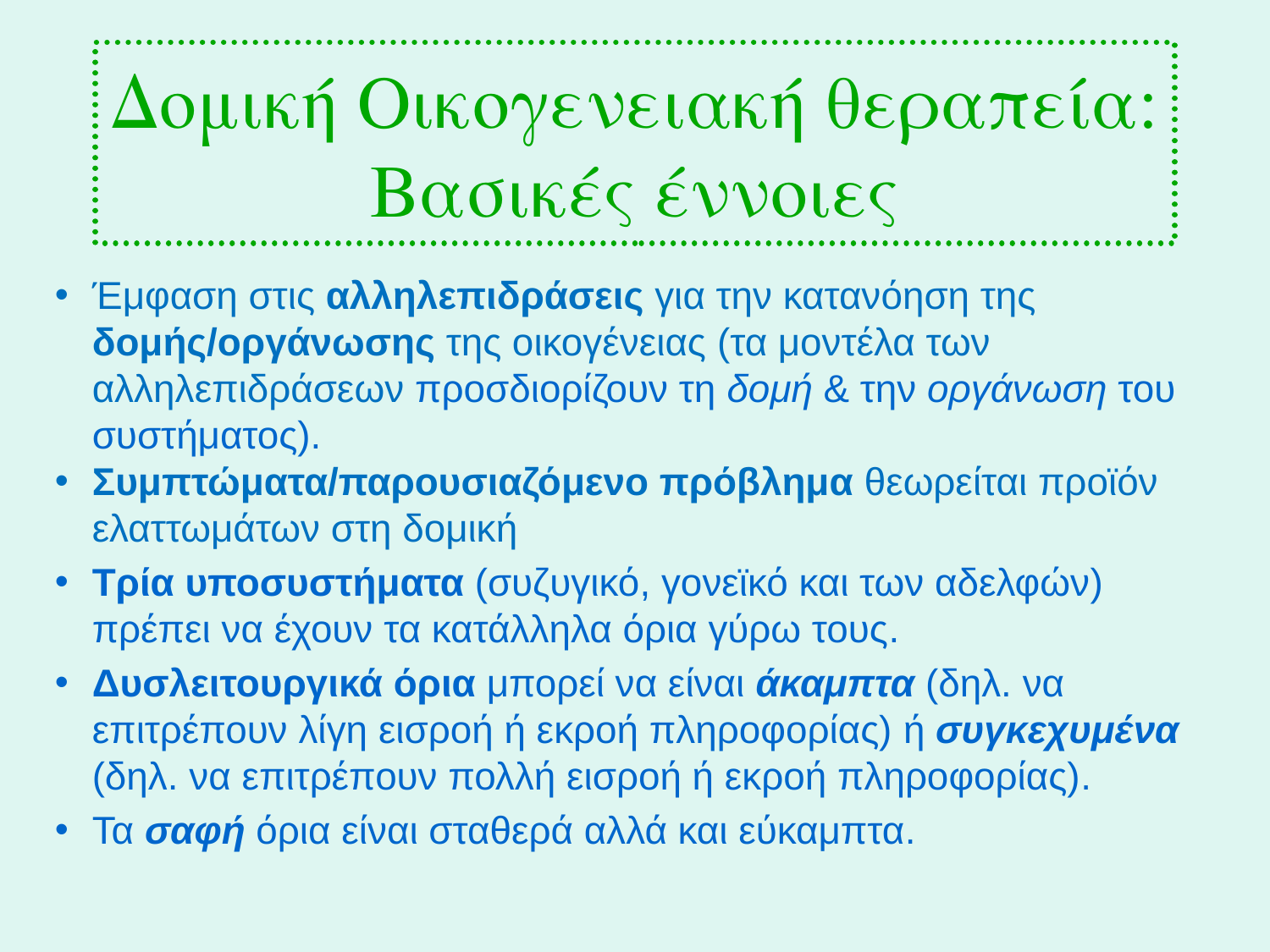

# Δομική Οικογενειακή θεραπεία: Βασικές έννοιες
Έμφαση στις αλληλεπιδράσεις για την κατανόηση της δομής/οργάνωσης της οικογένειας (τα μοντέλα των αλληλεπιδράσεων προσδιορίζουν τη δομή & την οργάνωση του συστήματος).
Συμπτώματα/παρουσιαζόμενο πρόβλημα θεωρείται προϊόν ελαττωμάτων στη δομική
Τρία υποσυστήματα (συζυγικό, γονεϊκό και των αδελφών) πρέπει να έχουν τα κατάλληλα όρια γύρω τους.
Δυσλειτουργικά όρια μπορεί να είναι άκαμπτα (δηλ. να επιτρέπουν λίγη εισροή ή εκροή πληροφορίας) ή συγκεχυμένα (δηλ. να επιτρέπουν πολλή εισροή ή εκροή πληροφορίας).
Τα σαφή όρια είναι σταθερά αλλά και εύκαμπτα.